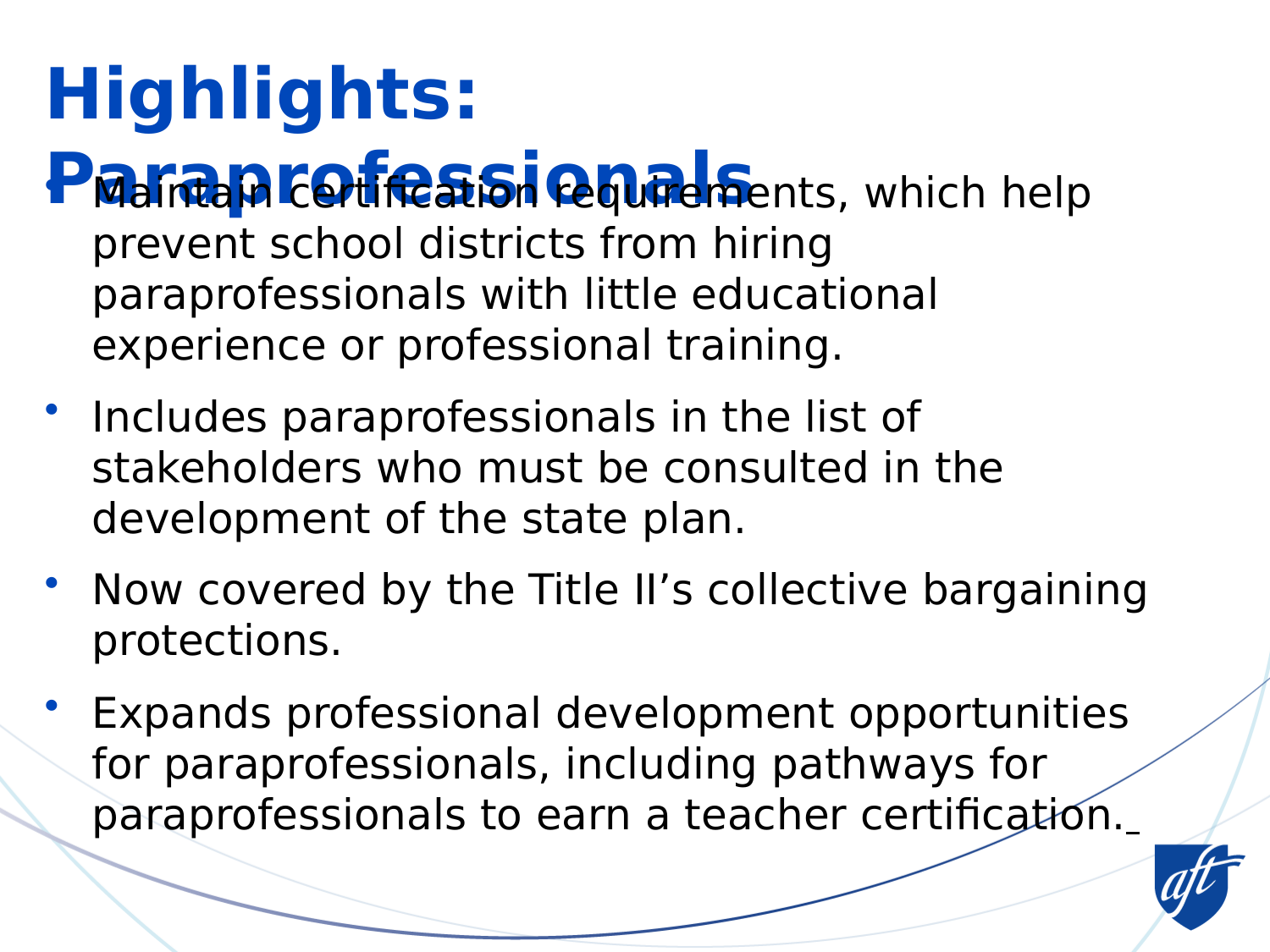

# Highlights: Paraprofessionals
Maintain certification requirements, which help prevent school districts from hiring paraprofessionals with little educational experience or professional training.
Includes paraprofessionals in the list of stakeholders who must be consulted in the development of the state plan.
Now covered by the Title II’s collective bargaining protections.
Expands professional development opportunities for paraprofessionals, including pathways for paraprofessionals to earn a teacher certification.